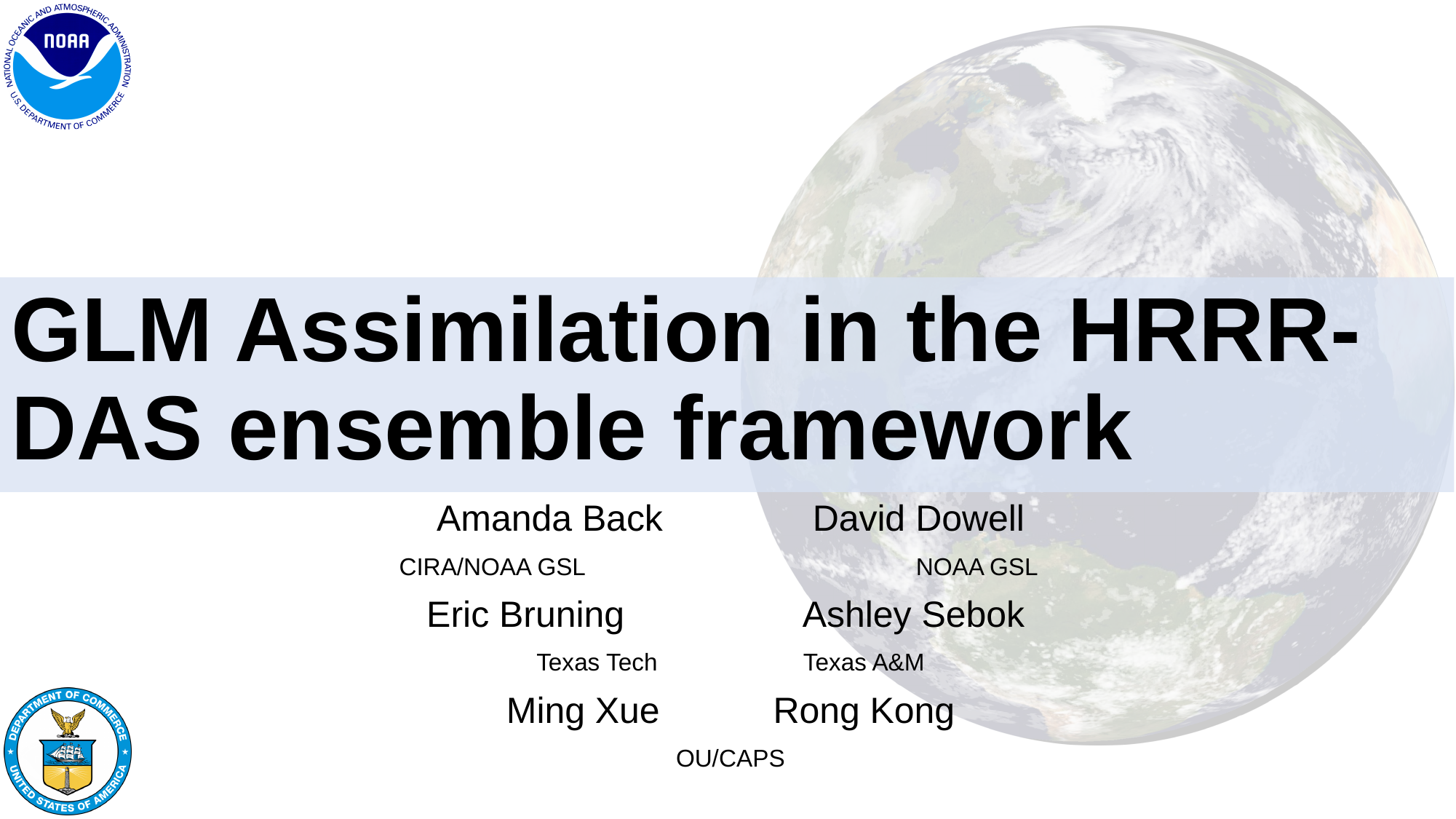

# GLM Assimilation in the HRRR-DAS ensemble framework
Amanda Back 		David Dowell
   CIRA/NOAA GSL             	                        NOAA GSL
Eric Bruning 		Ashley Sebok
Texas Tech 		Texas A&M
Ming Xue 	Rong Kong
OU/CAPS